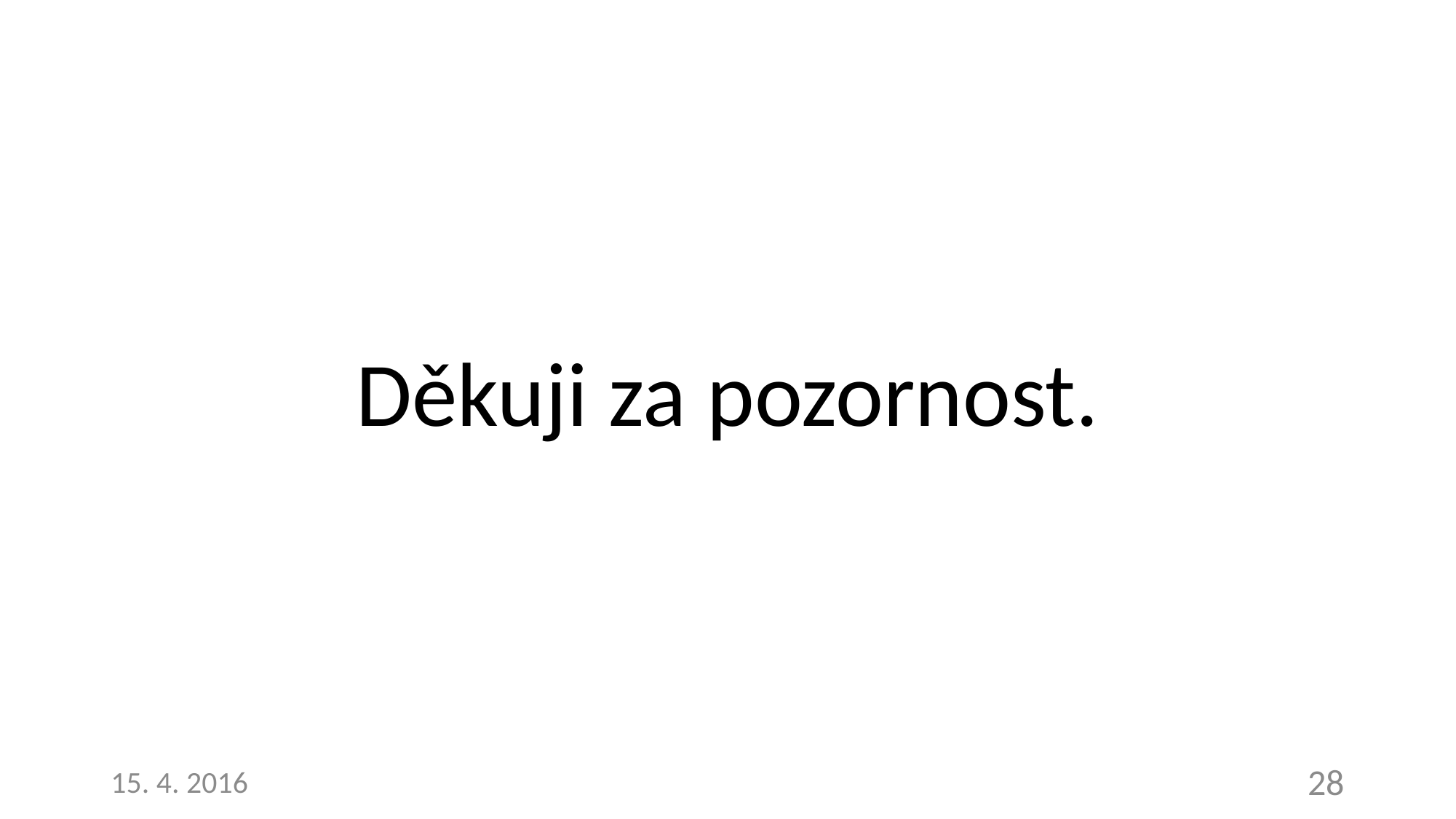

#

Děkuji za pozornost.
15. 4. 2016
28